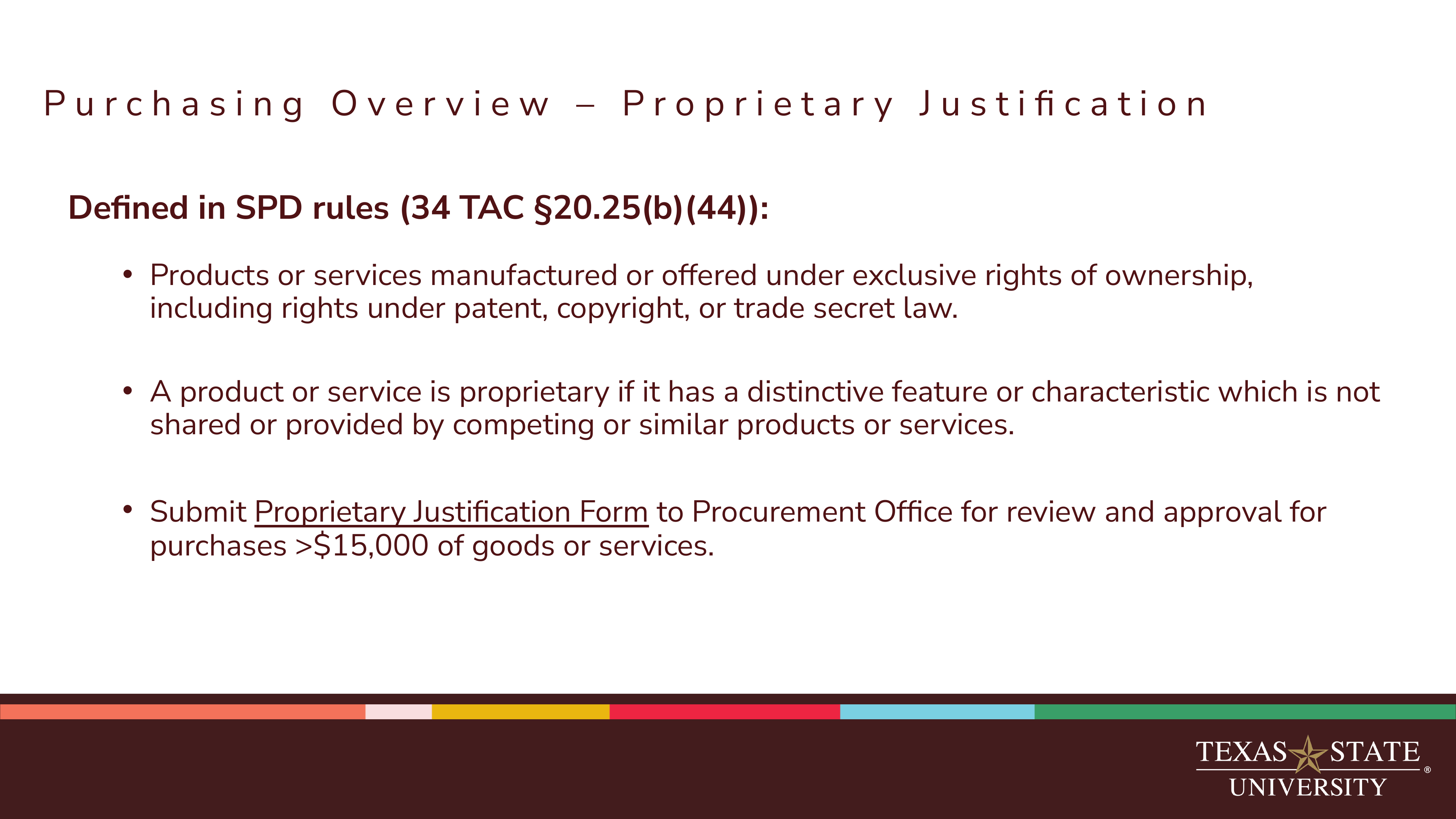

# Purchasing Overview – Proprietary Justification
Defined in SPD rules (34 TAC §20.25(b)(44)):

Products or services manufactured or offered under exclusive rights of ownership, including rights under patent, copyright, or trade secret law.

A product or service is proprietary if it has a distinctive feature or characteristic which is not shared or provided by competing or similar products or services.

Submit Proprietary Justification Form to Procurement Office for review and approval for purchases >$15,000 of goods or services.